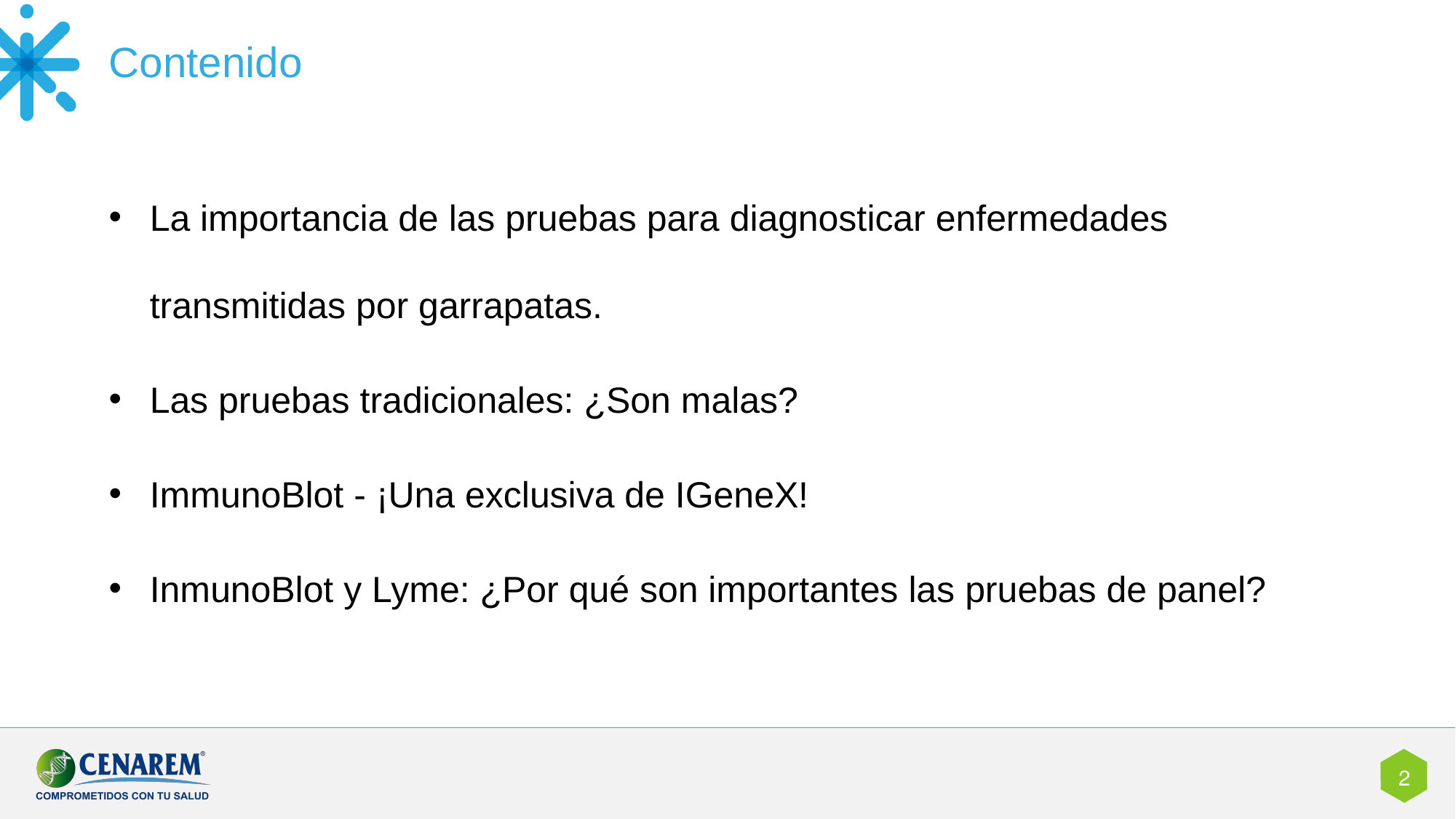

Contenido
La importancia de las pruebas para diagnosticar enfermedades transmitidas por garrapatas.
Las pruebas tradicionales: ¿Son malas?
ImmunoBlot - ¡Una exclusiva de IGeneX!
InmunoBlot y Lyme: ¿Por qué son importantes las pruebas de panel?